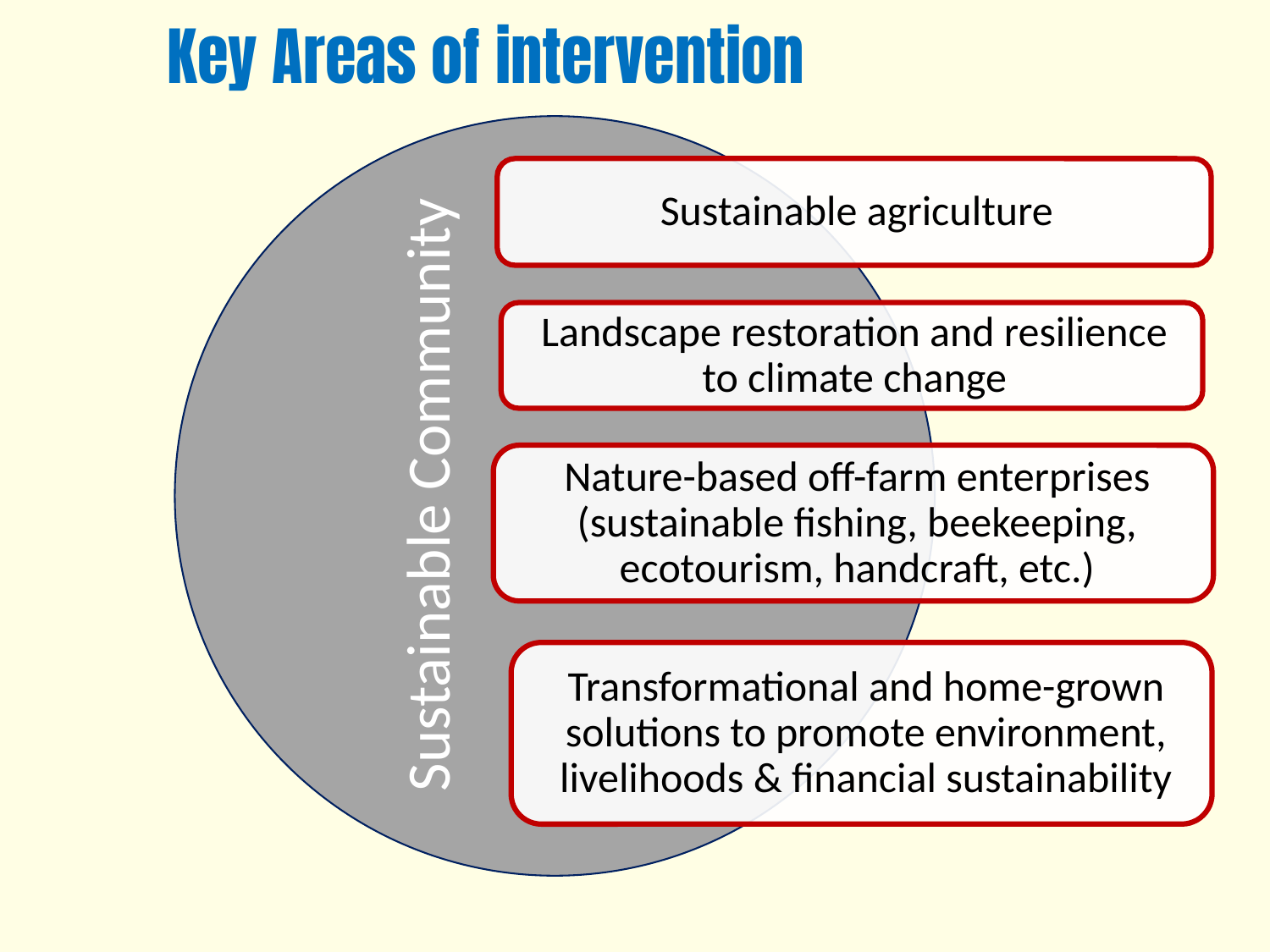

# Key Areas of intervention
Sustainable agriculture
Landscape restoration and resilience to climate change
Nature-based off-farm enterprises (sustainable fishing, beekeeping, ecotourism, handcraft, etc.)
Transformational and home-grown solutions to promote environment, livelihoods & financial sustainability
Sustainable Community